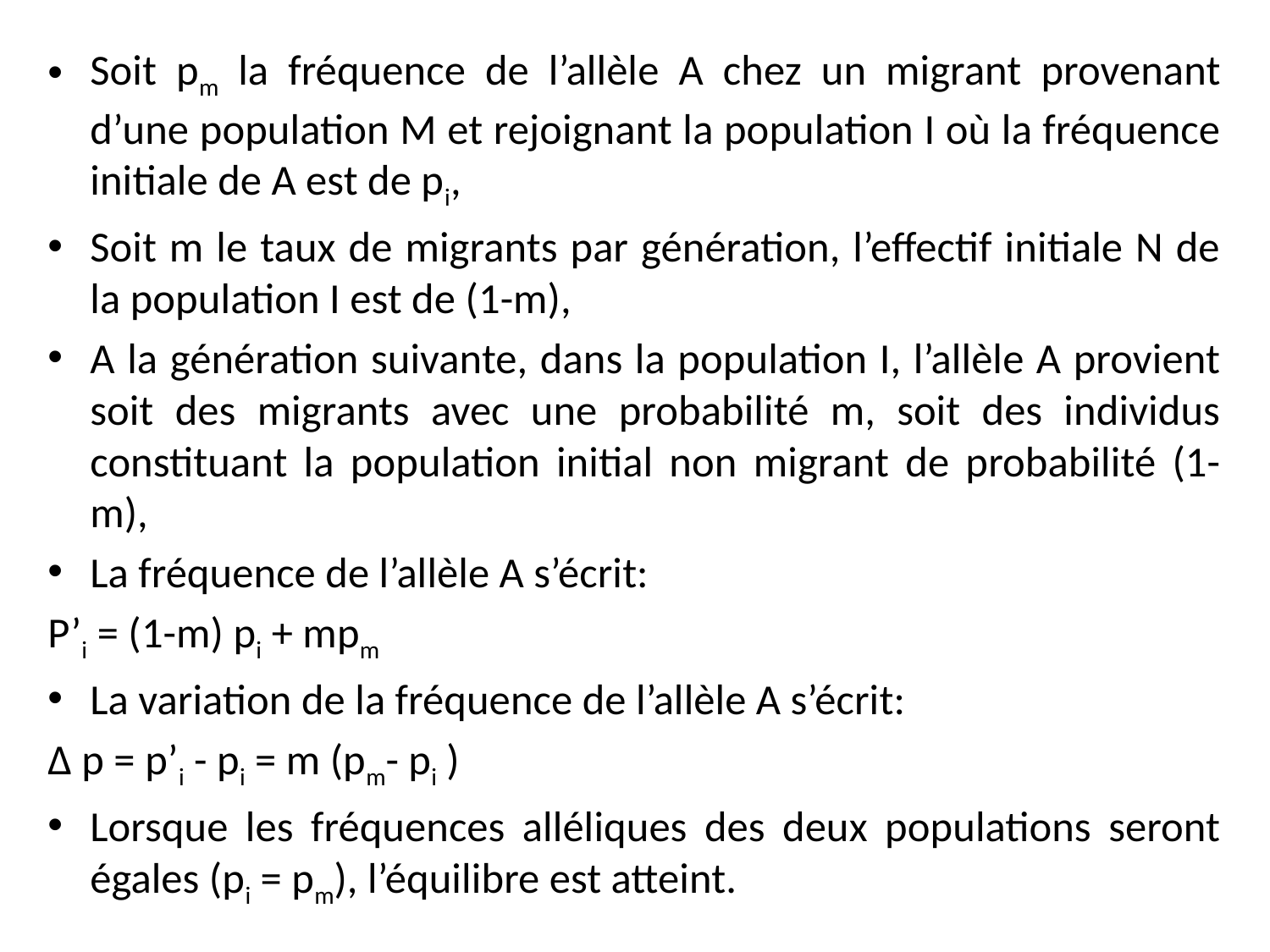

Soit pm la fréquence de l’allèle A chez un migrant provenant d’une population M et rejoignant la population I où la fréquence initiale de A est de pi,
Soit m le taux de migrants par génération, l’effectif initiale N de la population I est de (1-m),
A la génération suivante, dans la population I, l’allèle A provient soit des migrants avec une probabilité m, soit des individus constituant la population initial non migrant de probabilité (1-m),
La fréquence de l’allèle A s’écrit:
P’i = (1-m) pi + mpm
La variation de la fréquence de l’allèle A s’écrit:
∆ p = p’i - pi = m (pm- pi )
Lorsque les fréquences alléliques des deux populations seront égales (pi = pm), l’équilibre est atteint.